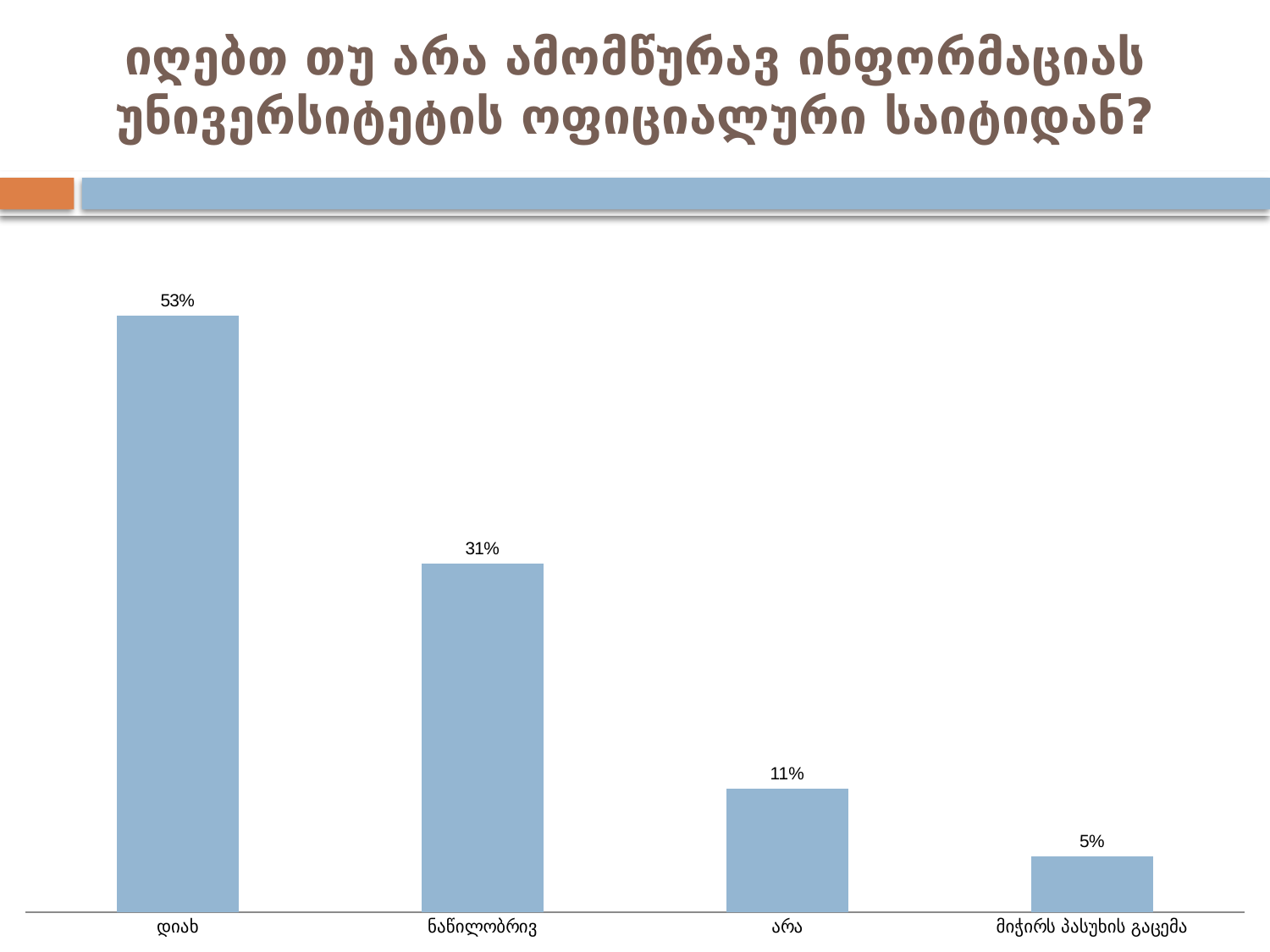

# იღებთ თუ არა ამომწურავ ინფორმაციას უნივერსიტეტის ოფიციალური საიტიდან?

### Chart

| Category |
|---|

### Chart

| Category |  |
|---|---|
| დიახ | 0.53 |
| ნაწილობრივ | 0.3100000000000001 |
| არა | 0.11 |
| მიჭირს პასუხის გაცემა | 0.05 |